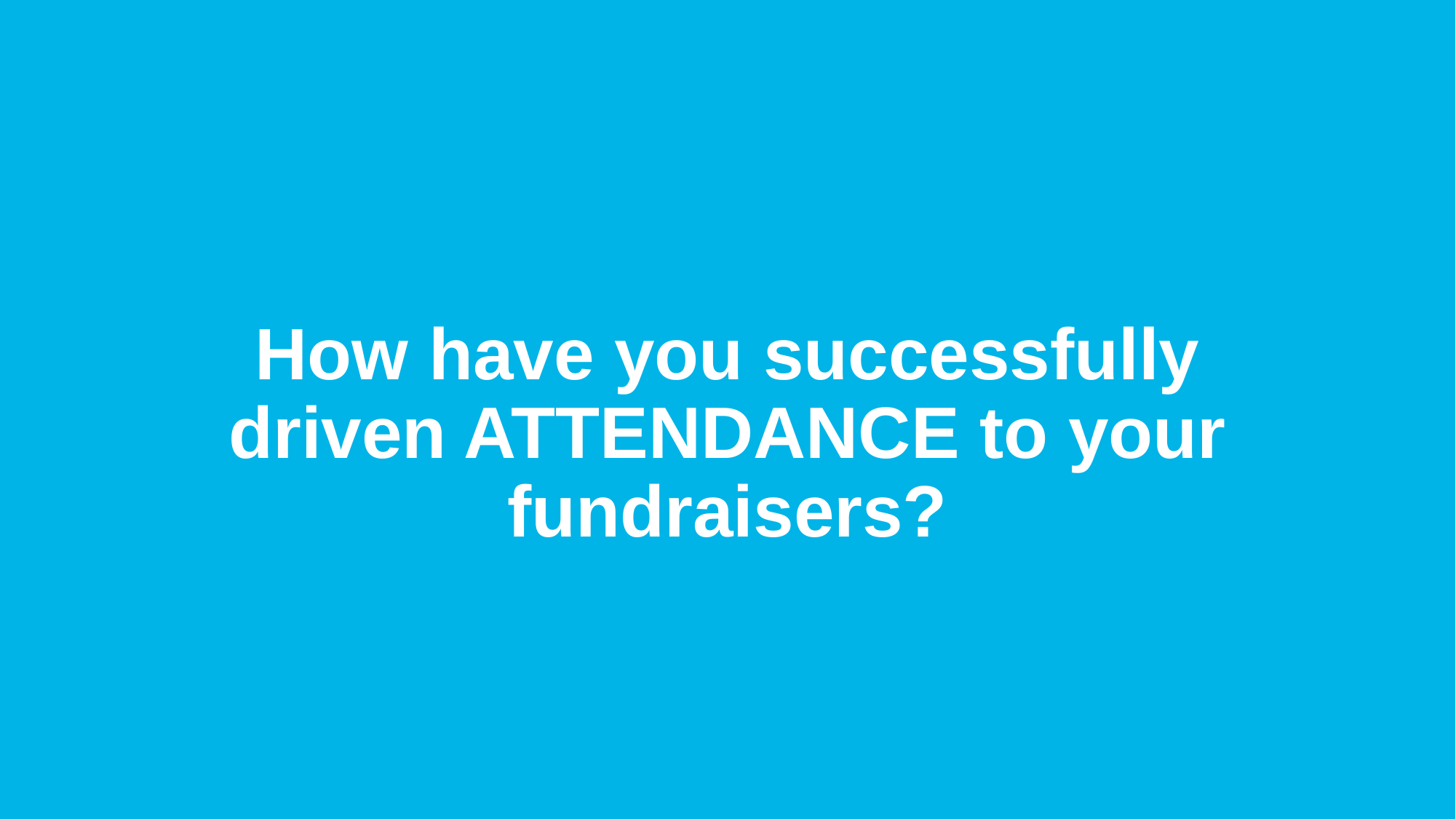

How have you successfully
driven ATTENDANCE to your
fundraisers?